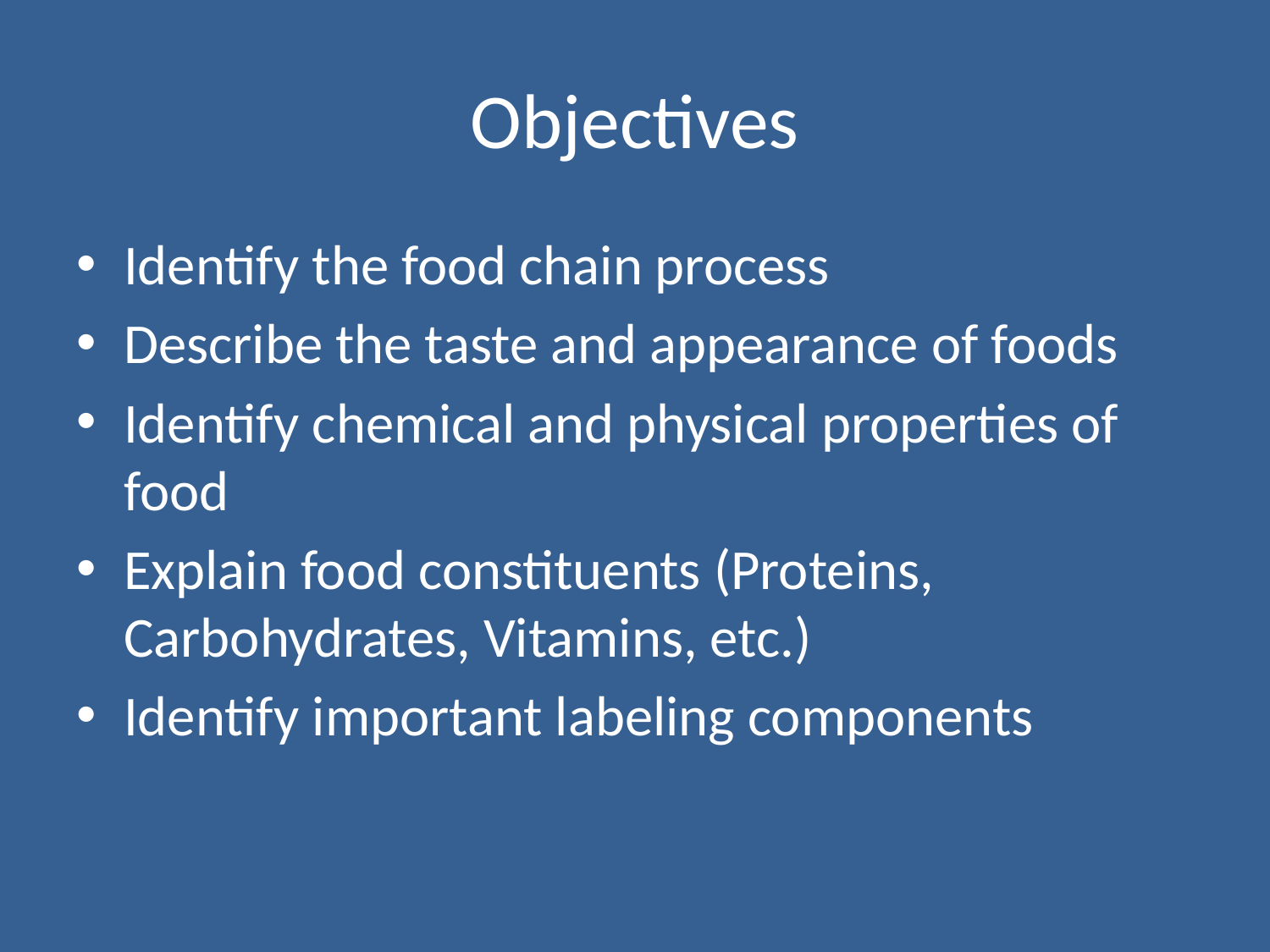

# Objectives
Identify the food chain process
Describe the taste and appearance of foods
Identify chemical and physical properties of food
Explain food constituents (Proteins, Carbohydrates, Vitamins, etc.)
Identify important labeling components